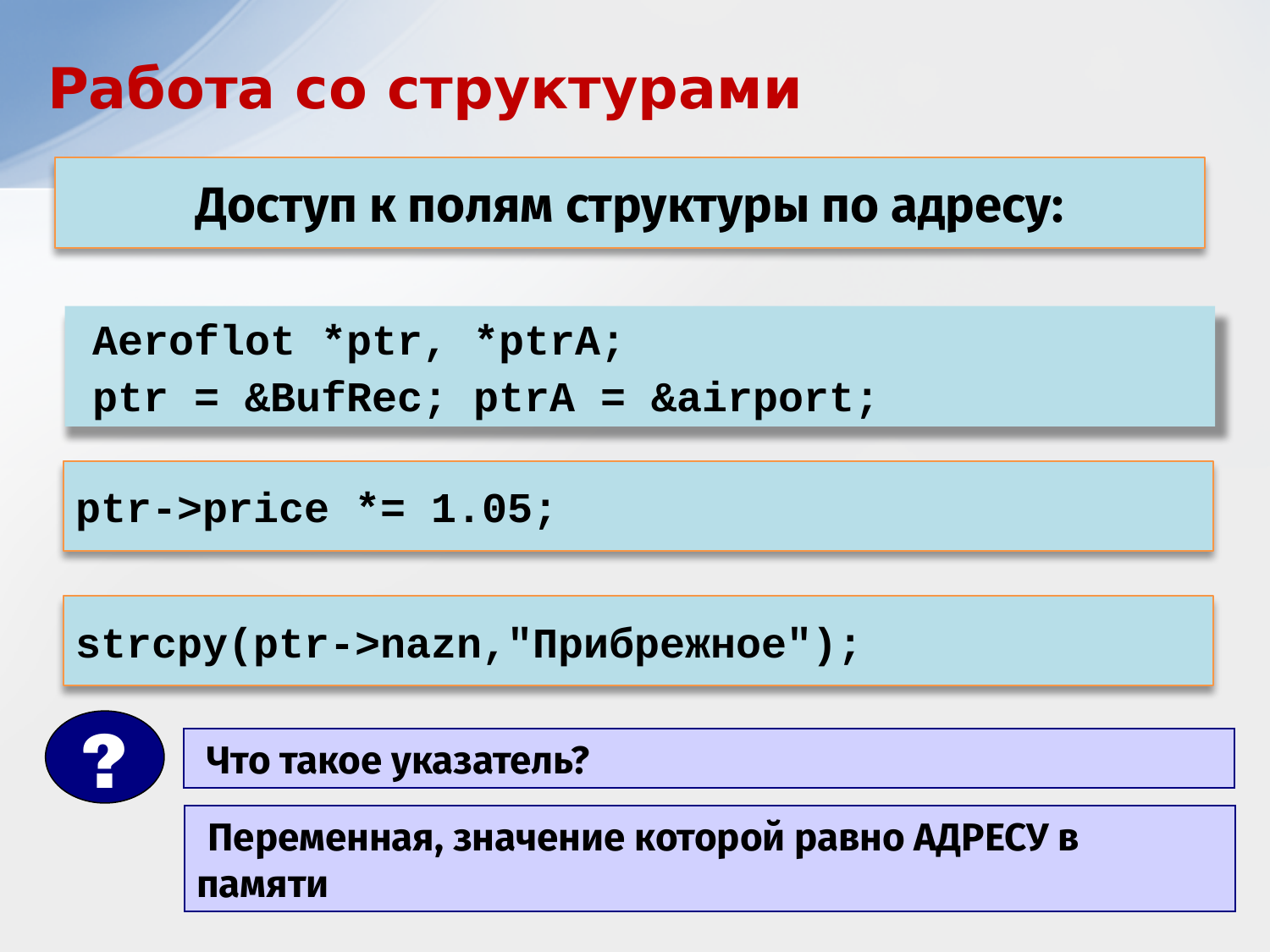

Работа со структурами
Доступ к полям структуры по адресу:
Aeroflot *ptr, *ptrA;
ptr = &BufRec; ptrA = &airport;
ptr->price *= 1.05;
strcpy(ptr->nazn,"Прибрежное");
?
 Что такое указатель?
 Переменная, значение которой равно АДРЕСУ в   памяти